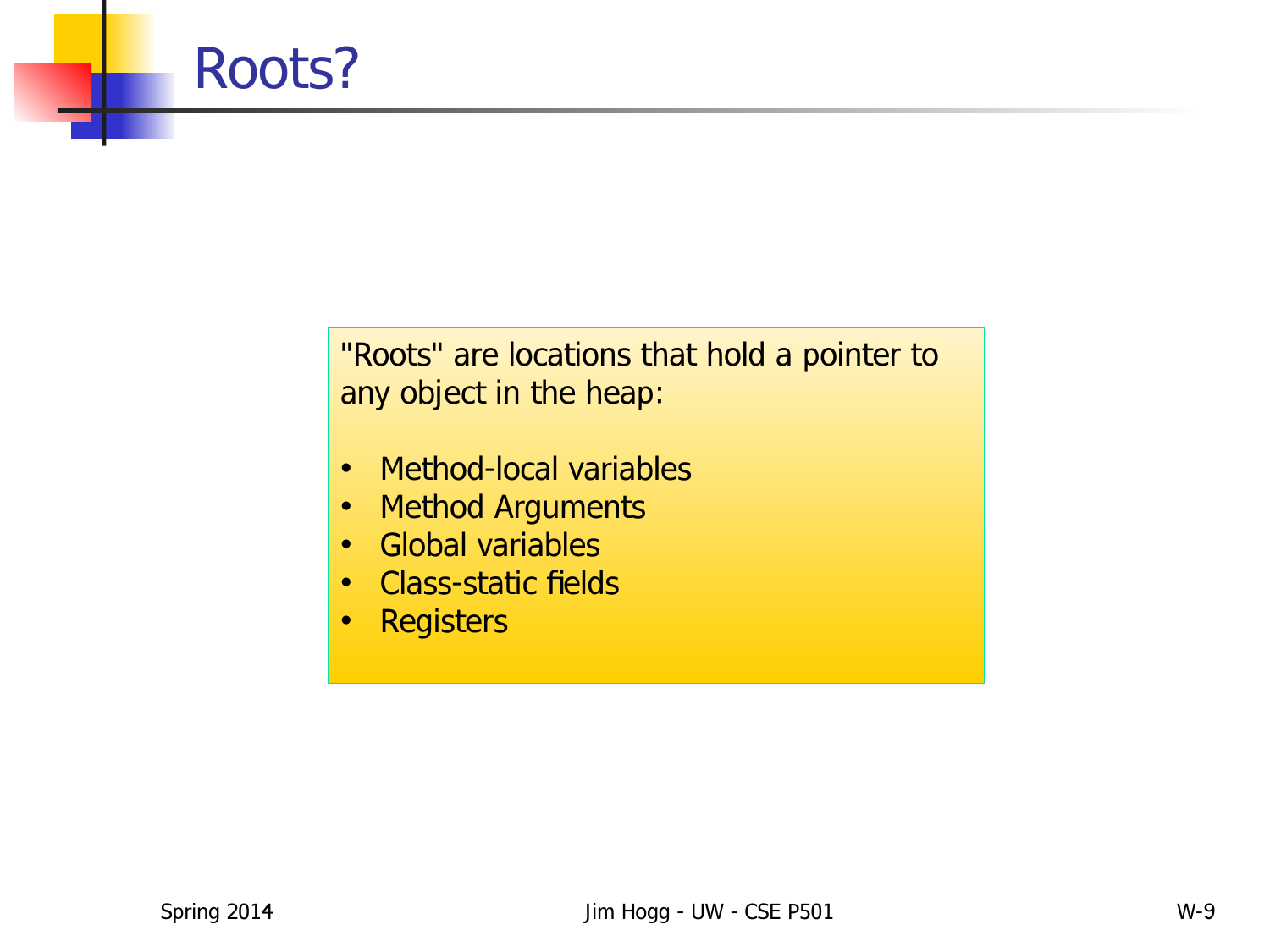

# Roots?
"Roots" are locations that hold a pointer to any object in the heap:

Method-local variables
Method Arguments
Global variables
Class-static fields
Registers

Spring 2014
Jim Hogg - UW - CSE P501
W-9